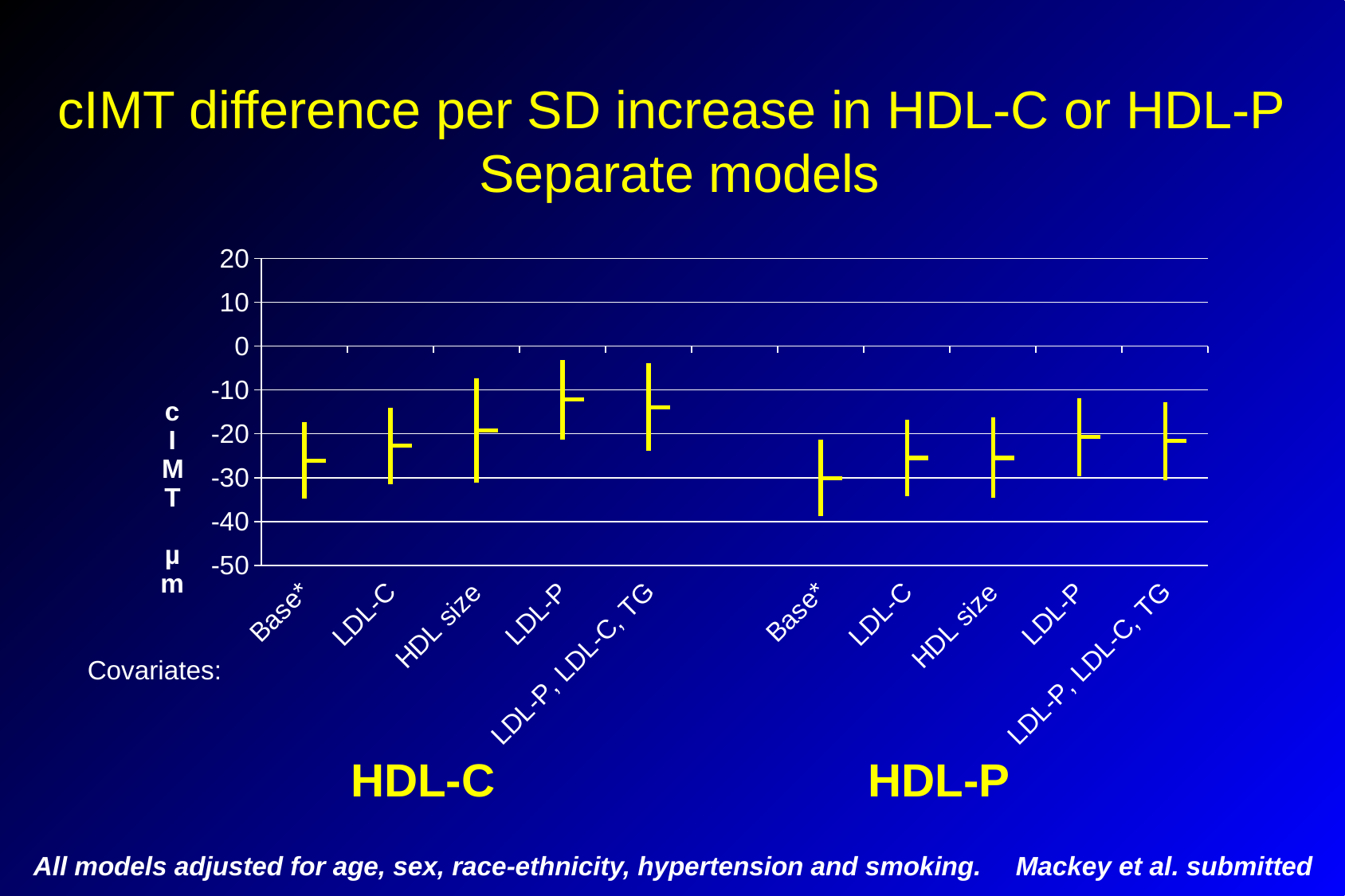

cIMT difference per SD increase in HDL-C or HDL-P
 Separate models

[unsupported chart]

Covariates:
HDL-P
HDL-C
All models adjusted for age, sex, race-ethnicity, hypertension and smoking.
Mackey et al. submitted